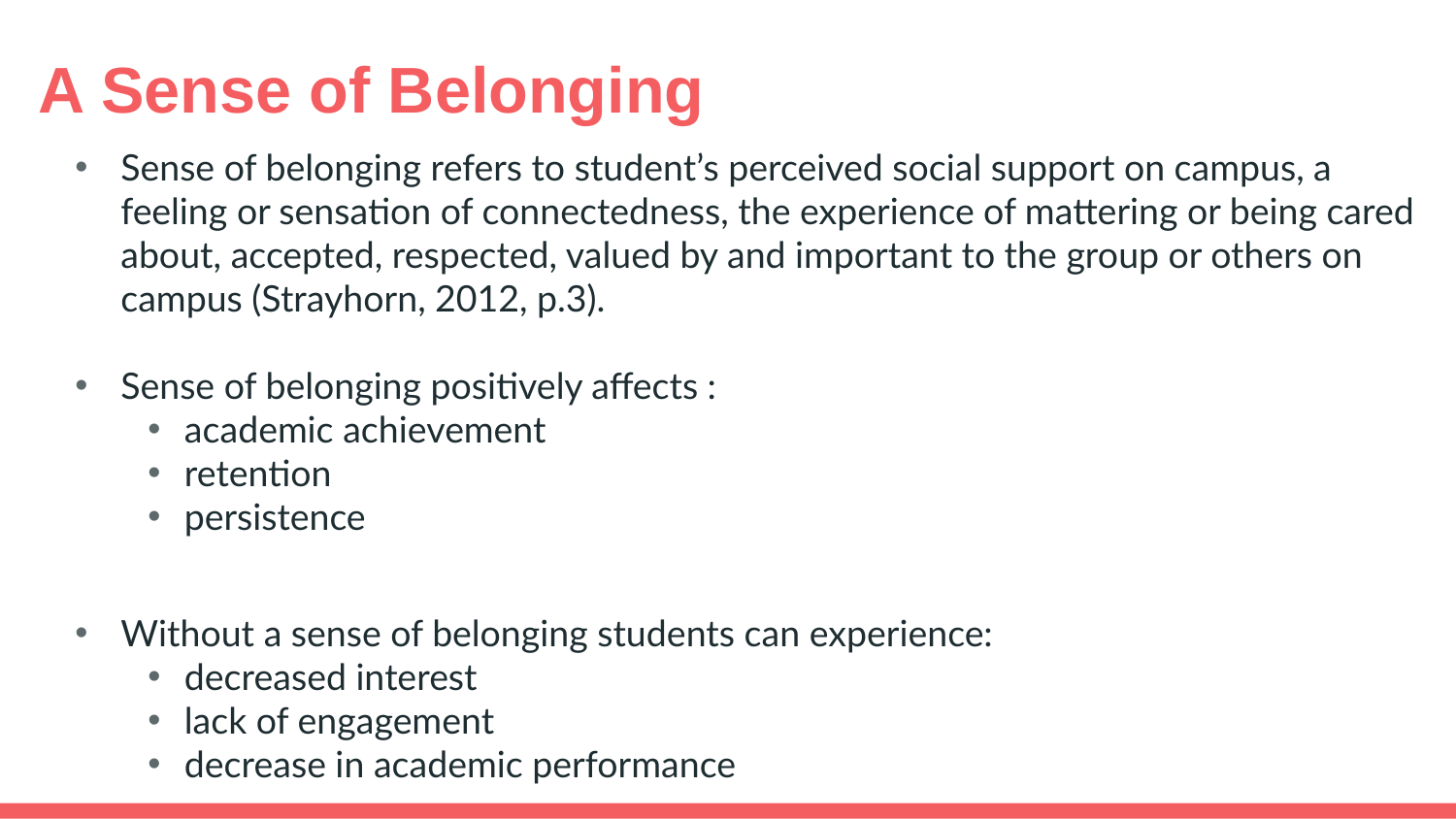

# A Sense of Belonging
Sense of belonging refers to student’s perceived social support on campus, a feeling or sensation of connectedness, the experience of mattering or being cared about, accepted, respected, valued by and important to the group or others on campus (Strayhorn, 2012, p.3).

Sense of belonging positively affects :
academic achievement
retention
persistence

Without a sense of belonging students can experience:
decreased interest
lack of engagement
decrease in academic performance